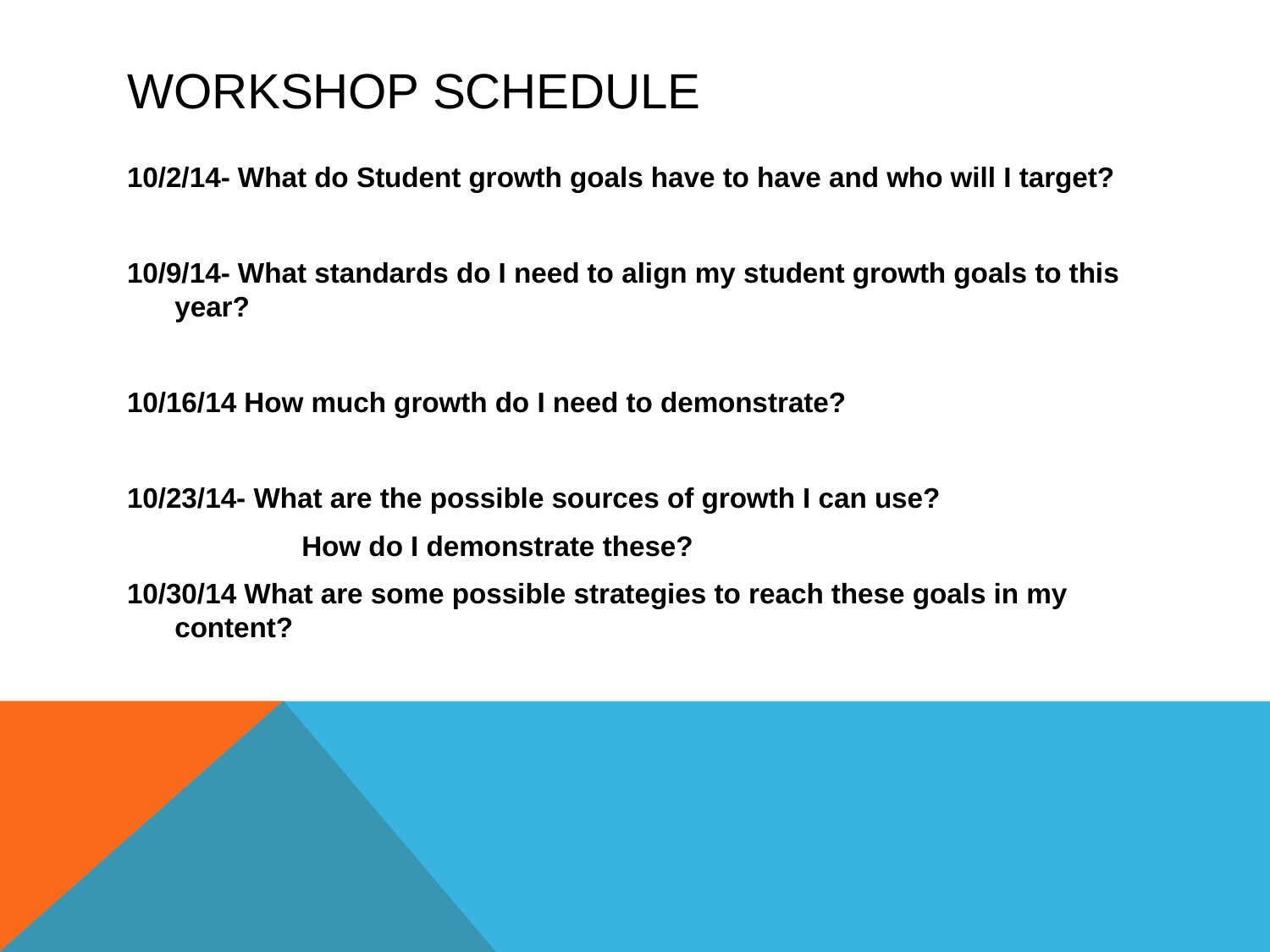

# Workshop Schedule
10/2/14- What do Student growth goals have to have and who will I target?

10/9/14- What standards do I need to align my student growth goals to this year?

10/16/14 How much growth do I need to demonstrate?

10/23/14- What are the possible sources of growth I can use?
		How do I demonstrate these?
10/30/14 What are some possible strategies to reach these goals in my content?